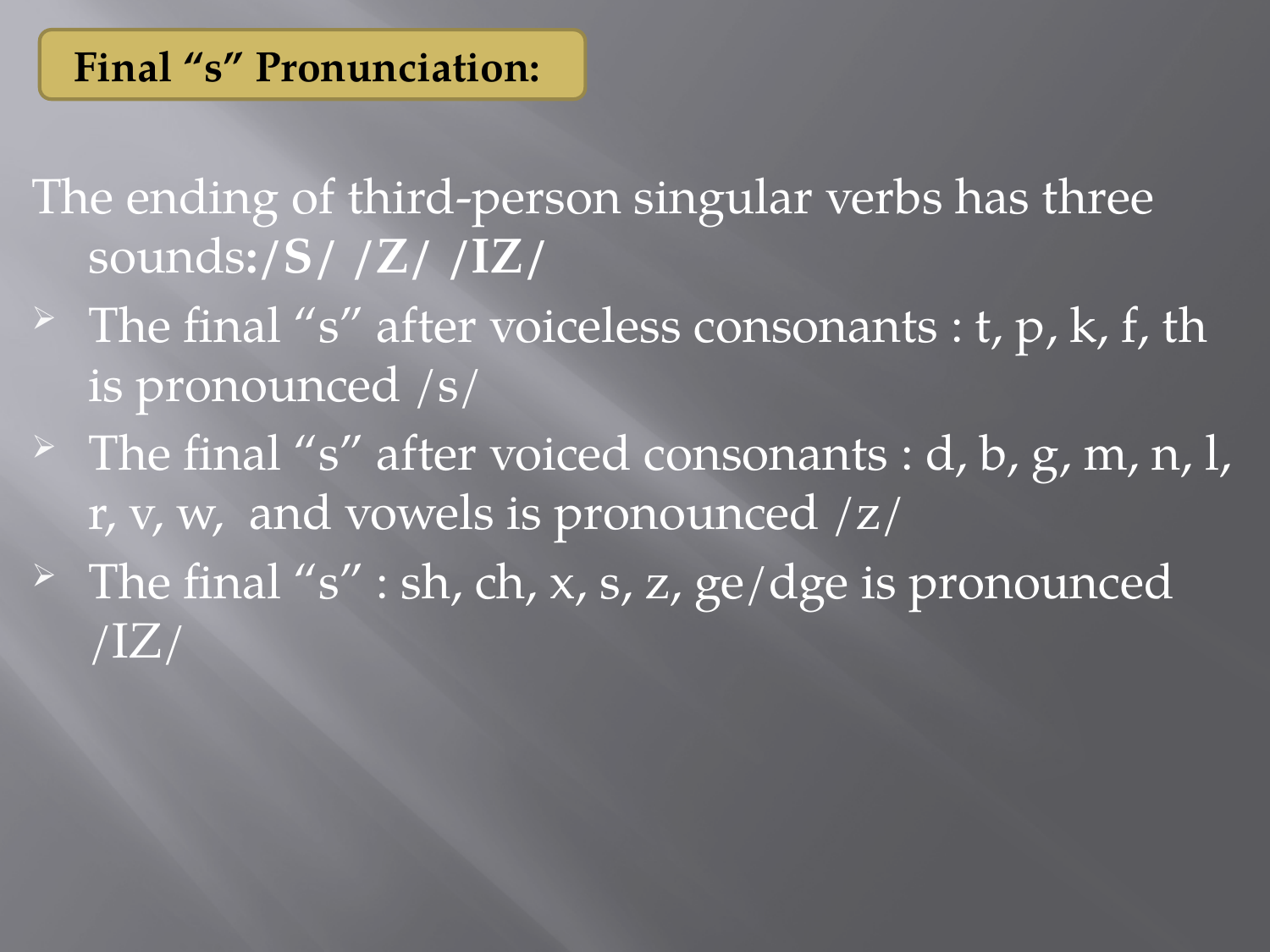

The ending of third-person singular verbs has three sounds:/S/ /Z/ /IZ/
The final “s” after voiceless consonants : t, p, k, f, th is pronounced /s/
The final “s” after voiced consonants : d, b, g, m, n, l, r, v, w,  and vowels is pronounced /z/
The final “s” : sh, ch, x, s, z, ge/dge is pronounced /IZ/

Final “s” Pronunciation: